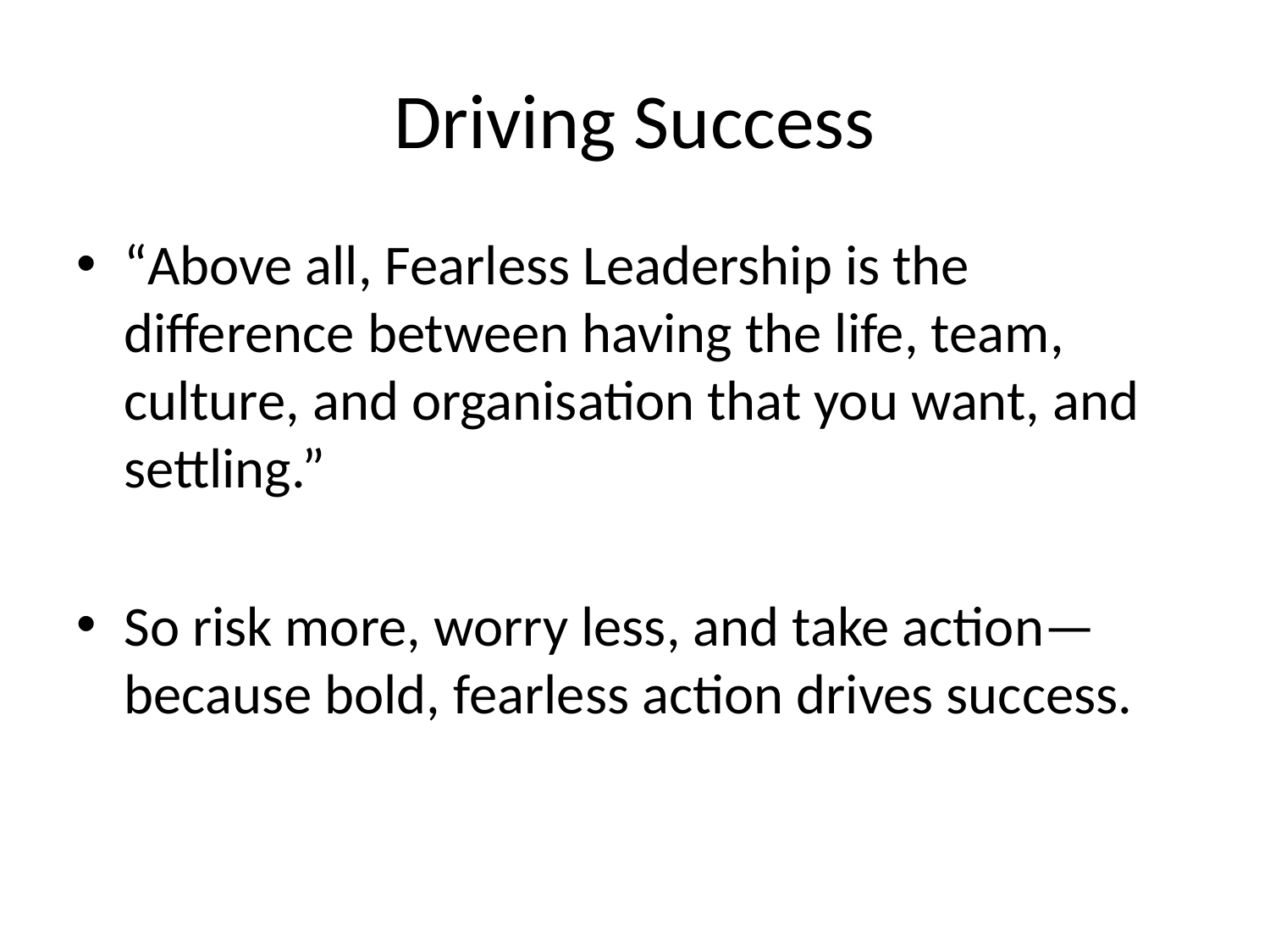

# Driving Success
“Above all, Fearless Leadership is the difference between having the life, team, culture, and organisation that you want, and settling.”

So risk more, worry less, and take action—because bold, fearless action drives success.